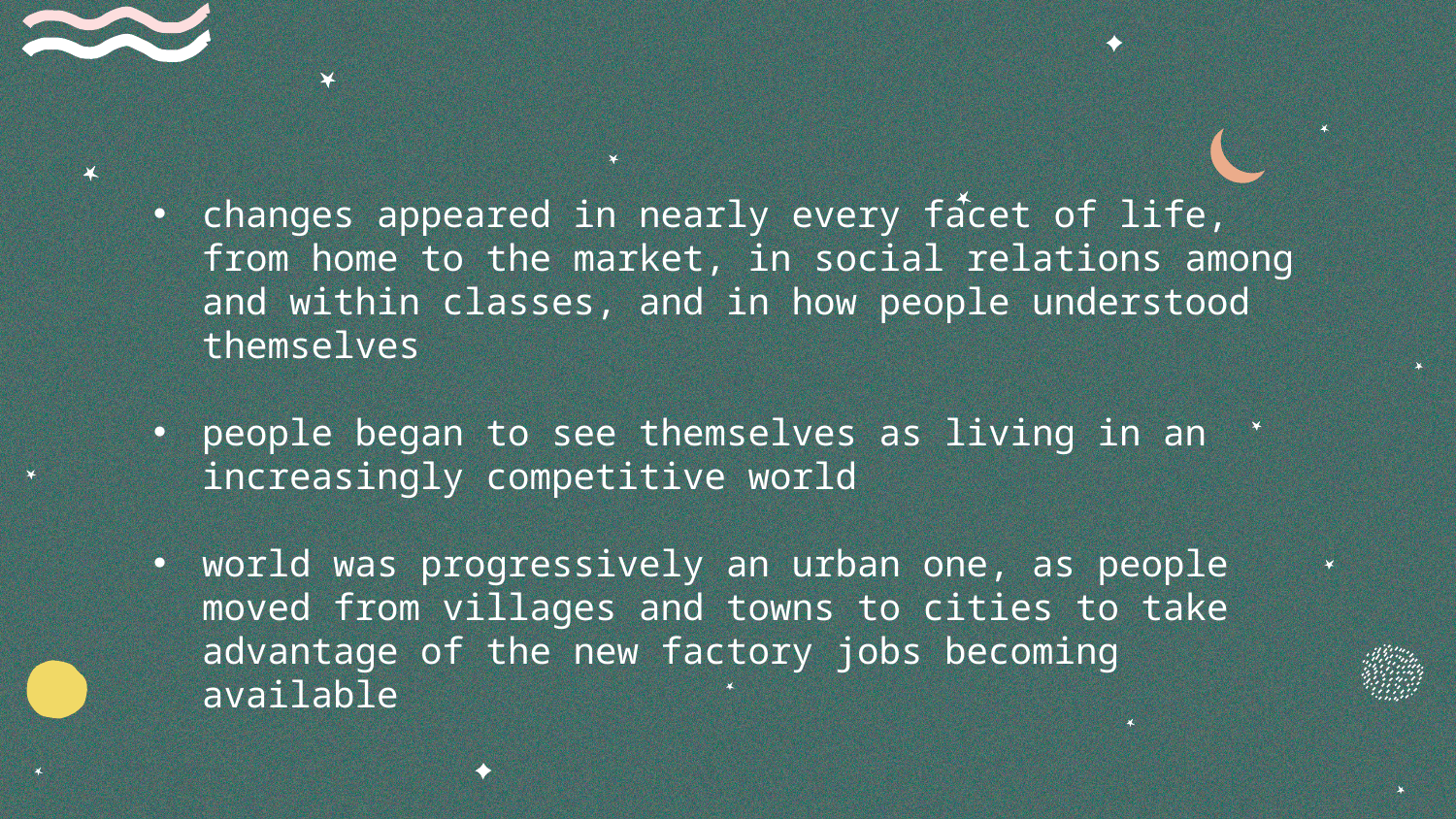

#
changes appeared in nearly every facet of life, from home to the market, in social relations among and within classes, and in how people understood themselves

people began to see themselves as living in an increasingly competitive world

world was progressively an urban one, as people moved from villages and towns to cities to take advantage of the new factory jobs becoming available